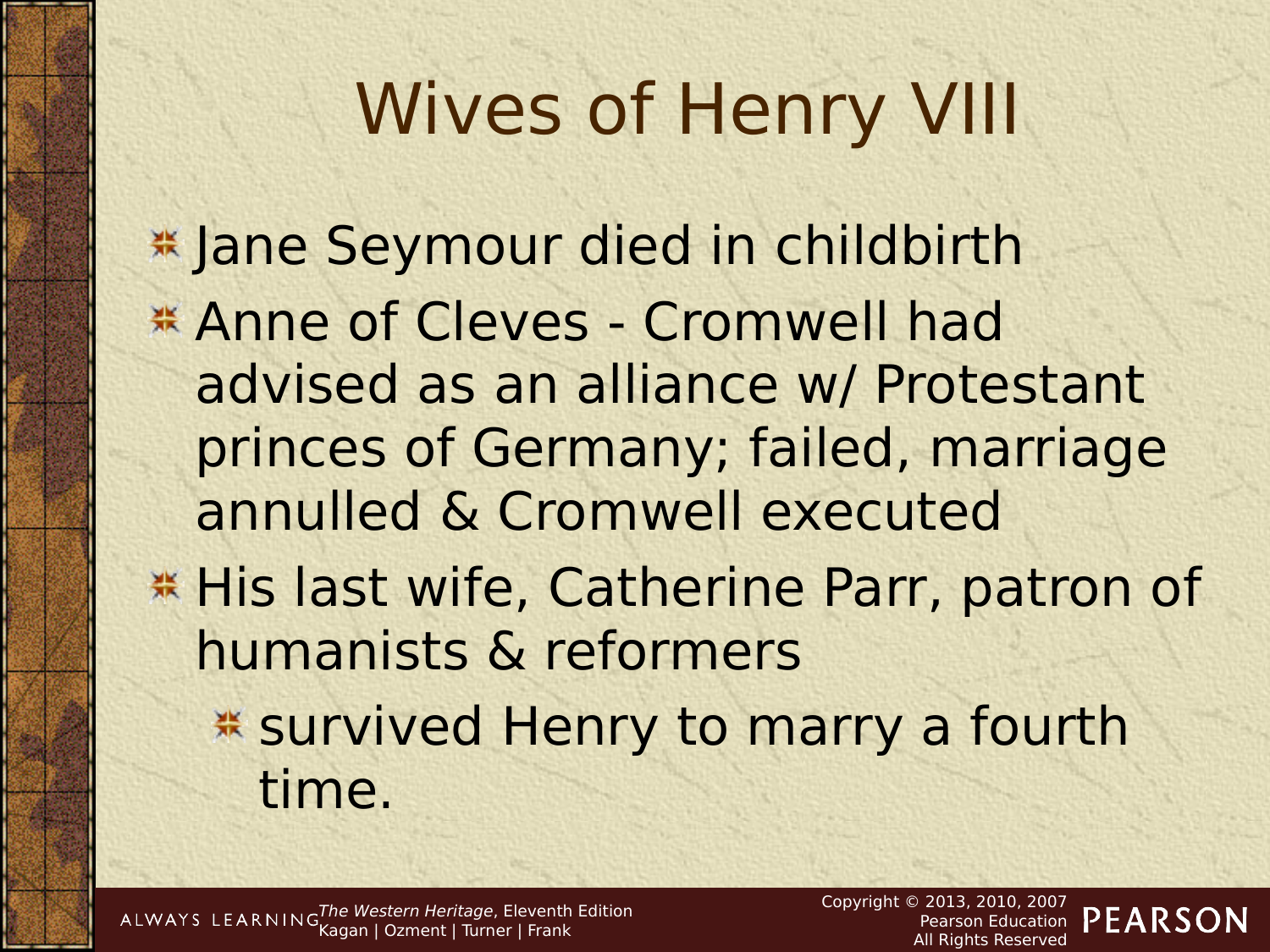

Wives of Henry VIII
Jane Seymour died in childbirth
Anne of Cleves - Cromwell had advised as an alliance w/ Protestant princes of Germany; failed, marriage annulled & Cromwell executed
His last wife, Catherine Parr, patron of humanists & reformers
survived Henry to marry a fourth time.